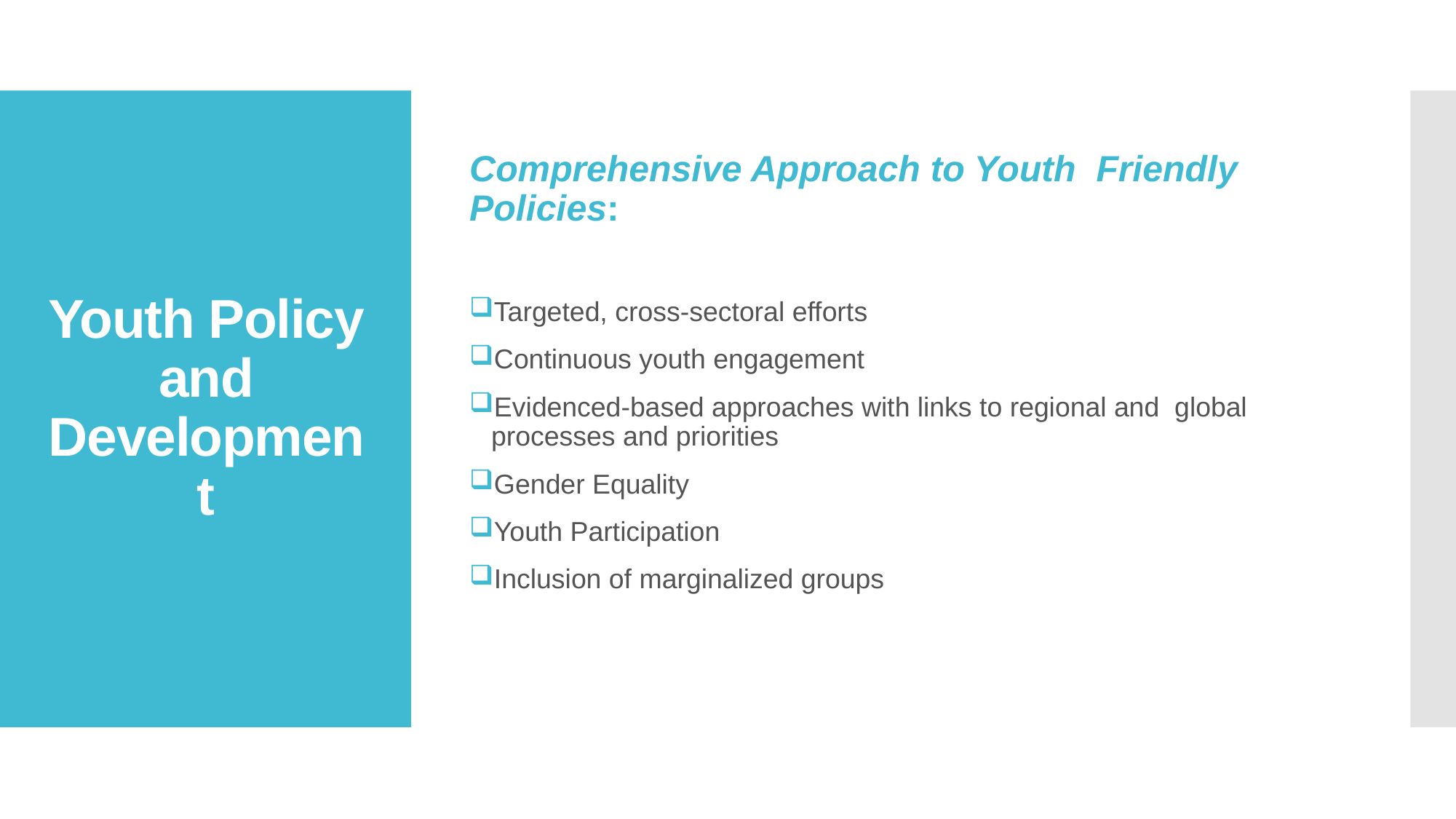

Comprehensive Approach to Youth  Friendly Policies:

Targeted, cross-sectoral efforts
Continuous youth engagement
Evidenced-based approaches with links to regional and  global processes and priorities
Gender Equality
Youth Participation
Inclusion of marginalized groups
# Youth Policy and Development